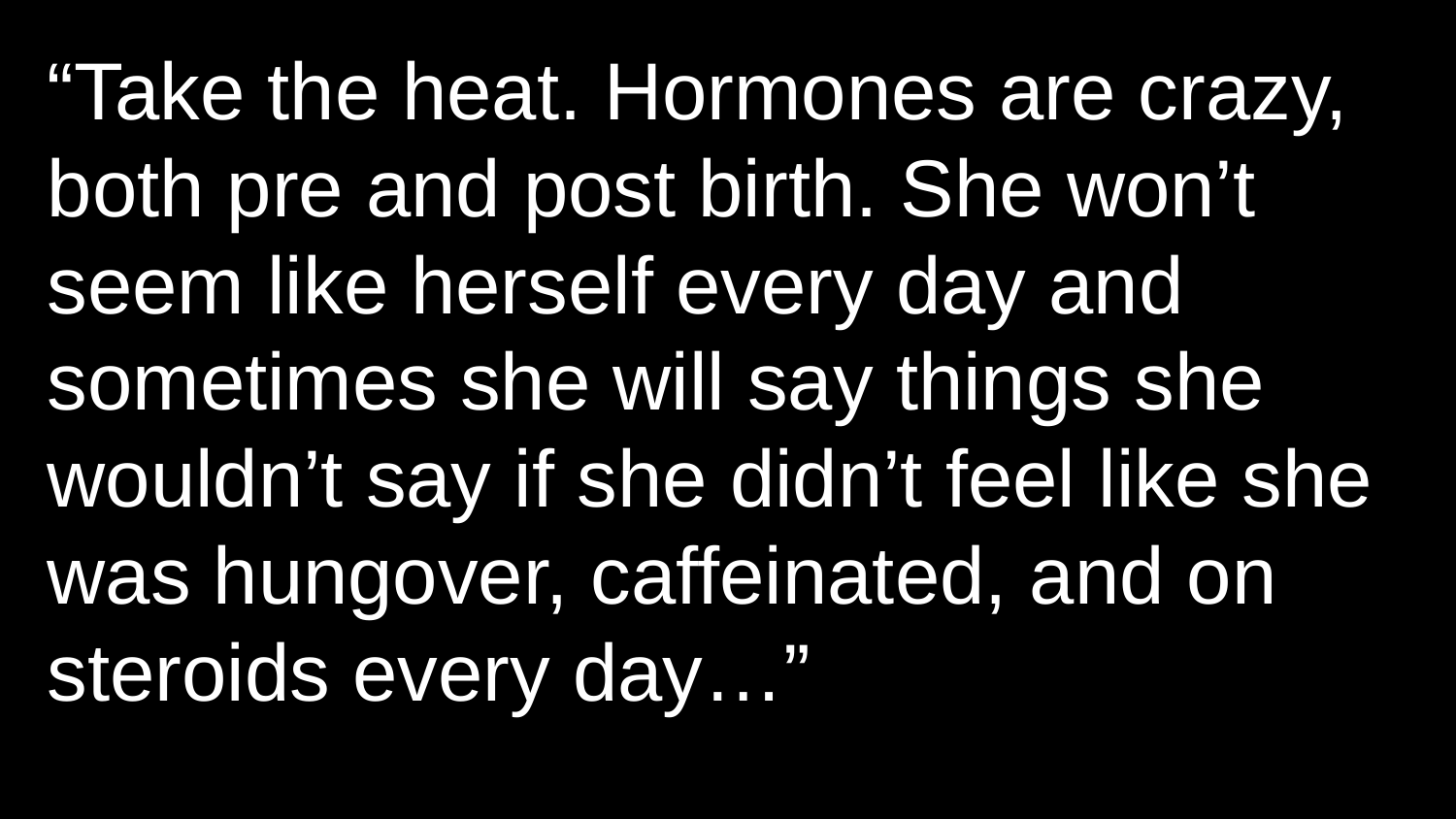

“Take the heat. Hormones are crazy, both pre and post birth. She won’t seem like herself every day and sometimes she will say things she wouldn’t say if she didn’t feel like she was hungover, caffeinated, and on steroids every day…”